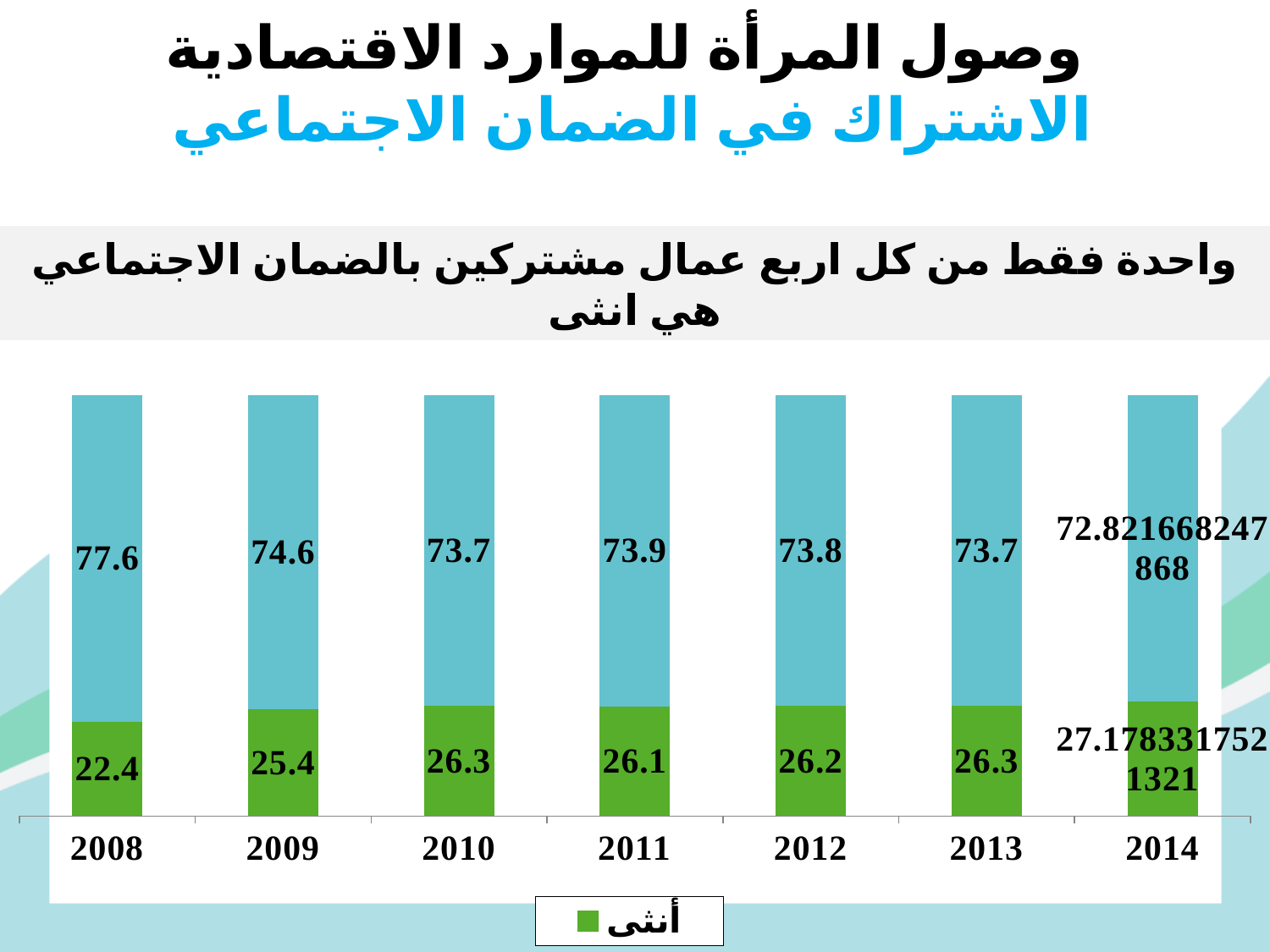

# وصول المرأة للموارد الاقتصادية الاشتراك في الضمان الاجتماعي
واحدة فقط من كل اربع عمال مشتركين بالضمان الاجتماعي هي انثى

### Chart

| Category | أنثى | ذكر |
|---|---|---|
| 2008 | 22.4 | 77.6 |
| 2009 | 25.4 | 74.6 |
| 2010 | 26.3 | 73.7 |
| 2011 | 26.1 | 73.9 |
| 2012 | 26.2 | 73.8 |
| 2013 | 26.3 | 73.7 |
| 2014 | 27.178331752132053 | 72.82166824786795 |